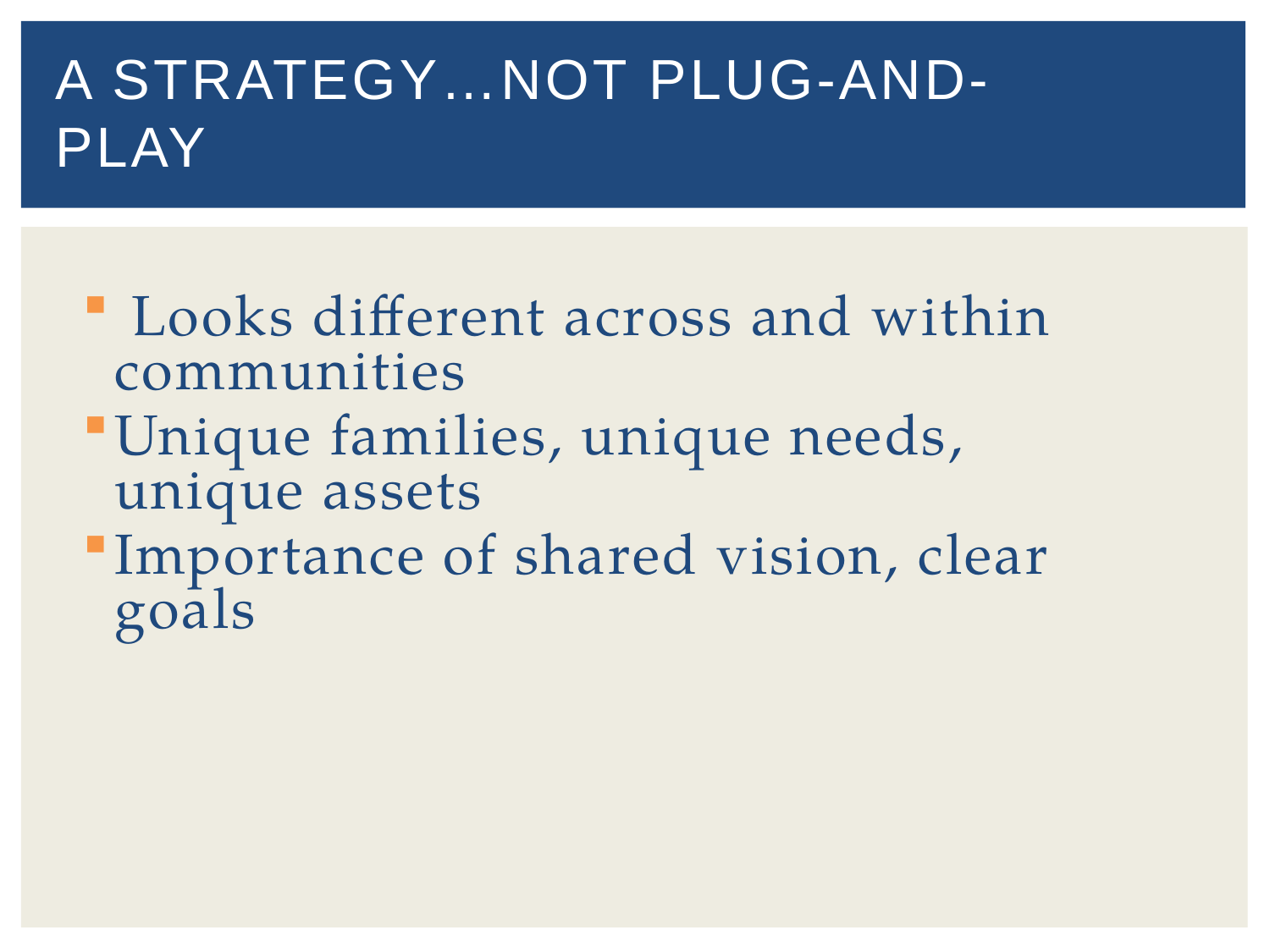

# A strategy…not plug-and-play
 Looks different across and within communities
Unique families, unique needs, unique assets
Importance of shared vision, clear goals